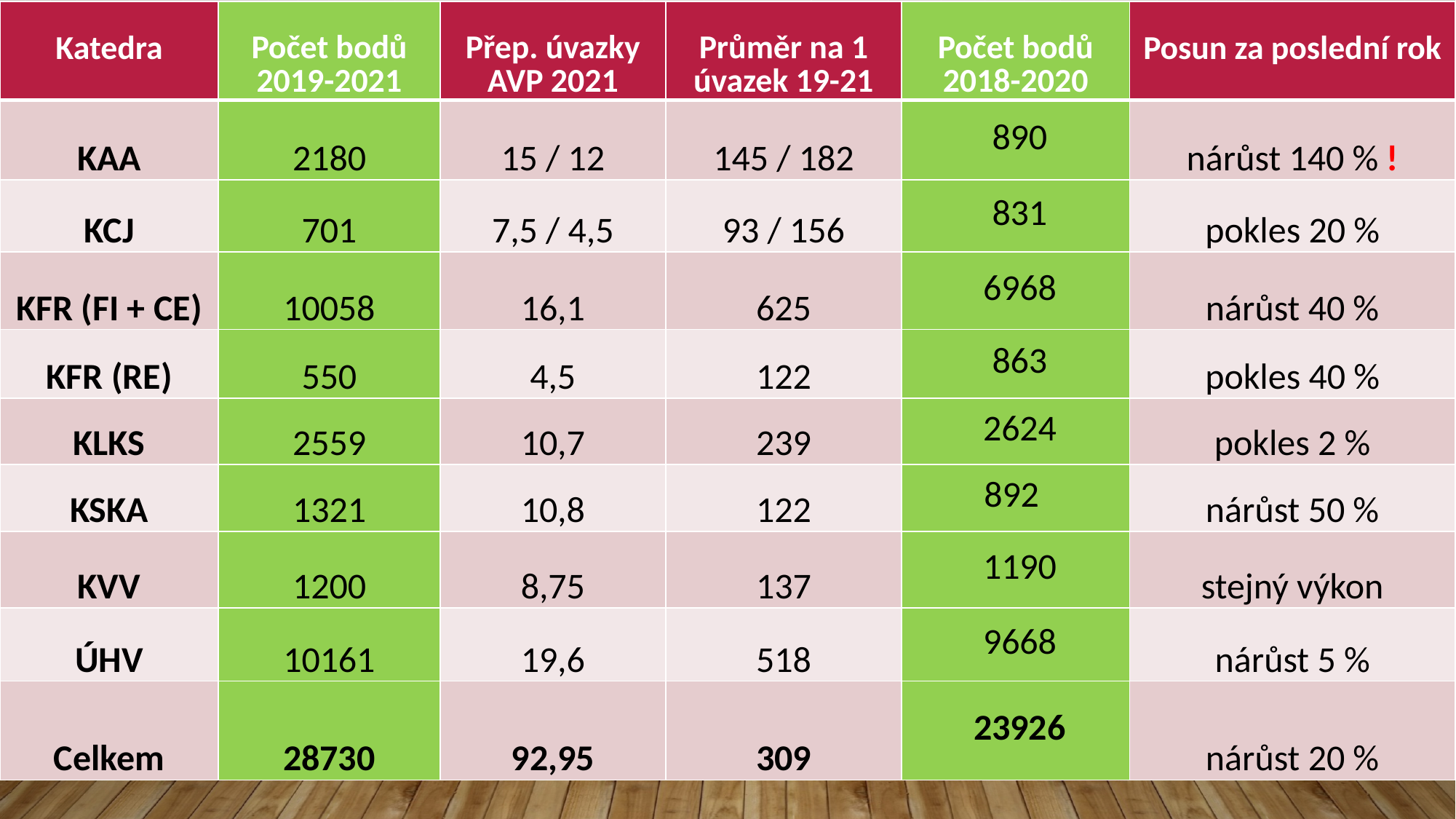

| Katedra | Počet bodů 2019-2021 | Přep. úvazky AVP 2021 | Průměr na 1 úvazek 19-21 | Počet bodů 2018-2020 | Posun za poslední rok |
| --- | --- | --- | --- | --- | --- |
| KAA | 2180 | 15 / 12 | 145 / 182 | 890 | nárůst 140 % ! |
| KCJ | 701 | 7,5 / 4,5 | 93 / 156 | 831 | pokles 20 % |
| KFR (FI + CE) | 10058 | 16,1 | 625 | 6968 | nárůst 40 % |
| KFR (RE) | 550 | 4,5 | 122 | 863 | pokles 40 % |
| KLKS | 2559 | 10,7 | 239 | 2624 | pokles 2 % |
| KSKA | 1321 | 10,8 | 122 | 892 | nárůst 50 % |
| KVV | 1200 | 8,75 | 137 | 1190 | stejný výkon |
| ÚHV | 10161 | 19,6 | 518 | 9668 | nárůst 5 % |
| Celkem | 28730 | 92,95 | 309 | 23926 | nárůst 20 % |
#